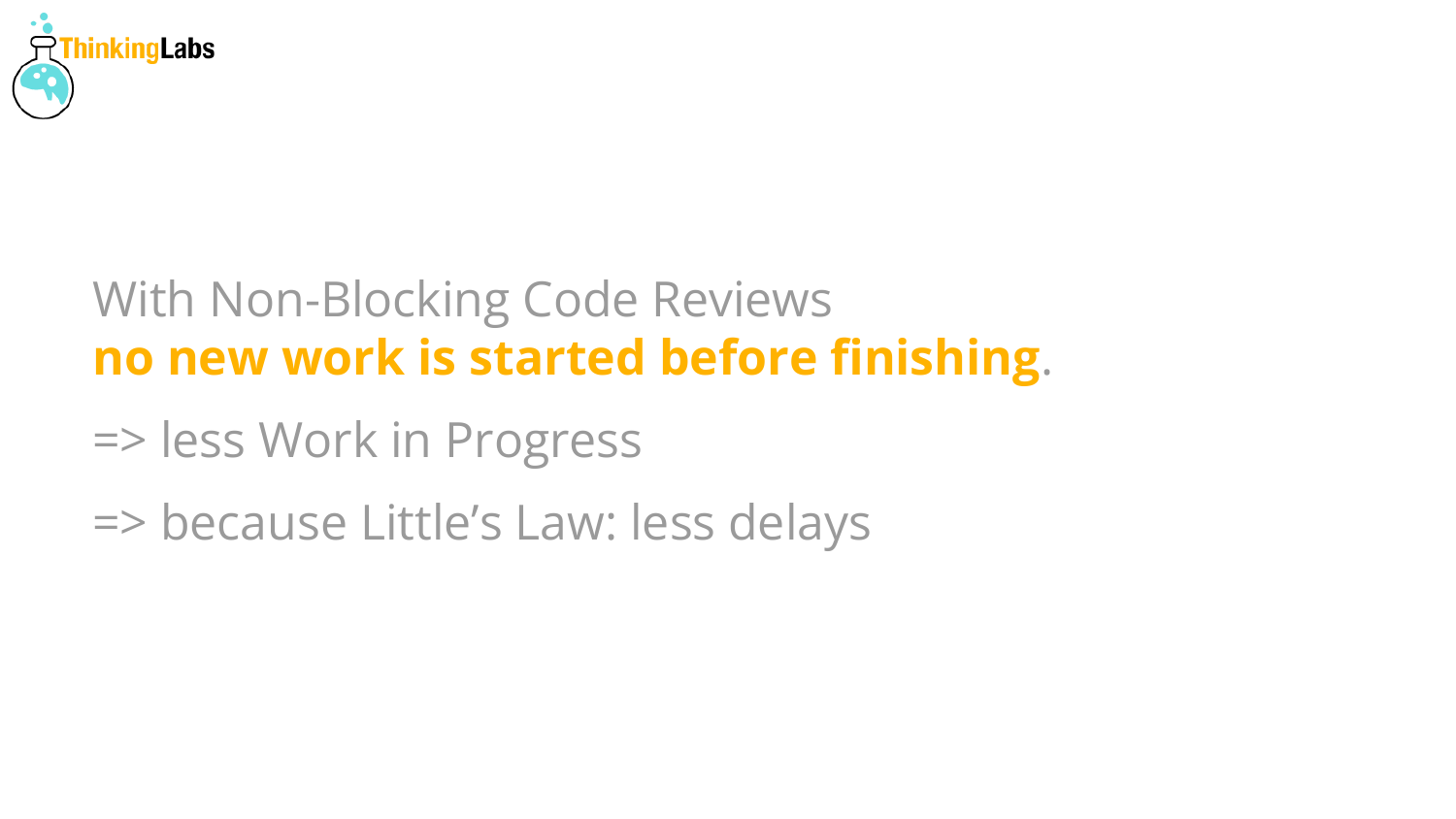

# With Non-Blocking Code Reviews
no new work is started before finishing.
=> less Work in Progress
=> because Little’s Law: less delays